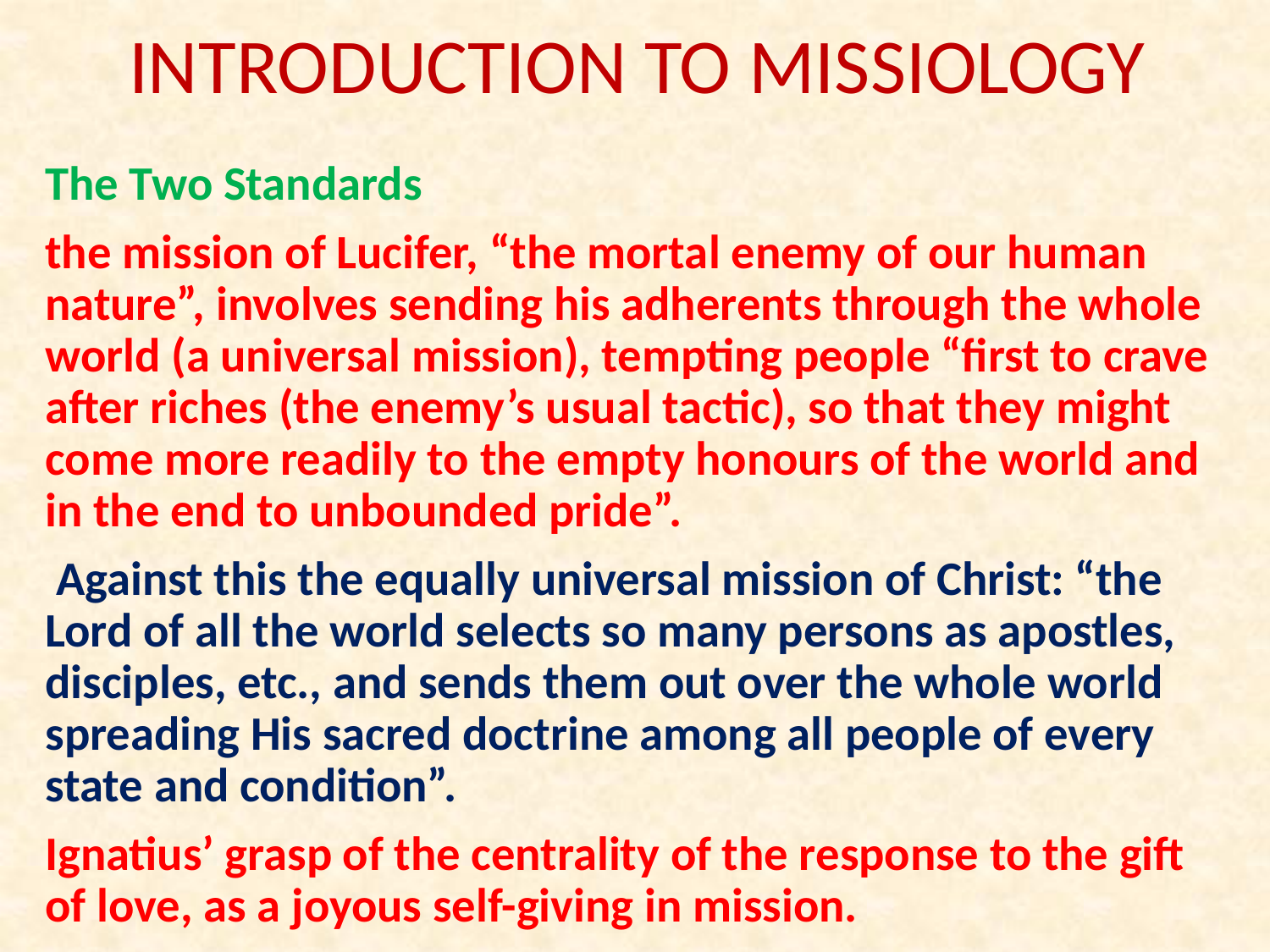

# INTRODUCTION TO MISSIOLOGY
The Two Standards
the mission of Lucifer, “the mortal enemy of our human nature”, involves sending his adherents through the whole world (a universal mission), tempting people “first to crave after riches (the enemy’s usual tactic), so that they might come more readily to the empty honours of the world and in the end to unbounded pride”.
 Against this the equally universal mission of Christ: “the Lord of all the world selects so many persons as apostles, disciples, etc., and sends them out over the whole world spreading His sacred doctrine among all people of every state and condition”.
Ignatius’ grasp of the centrality of the response to the gift of love, as a joyous self-giving in mission.